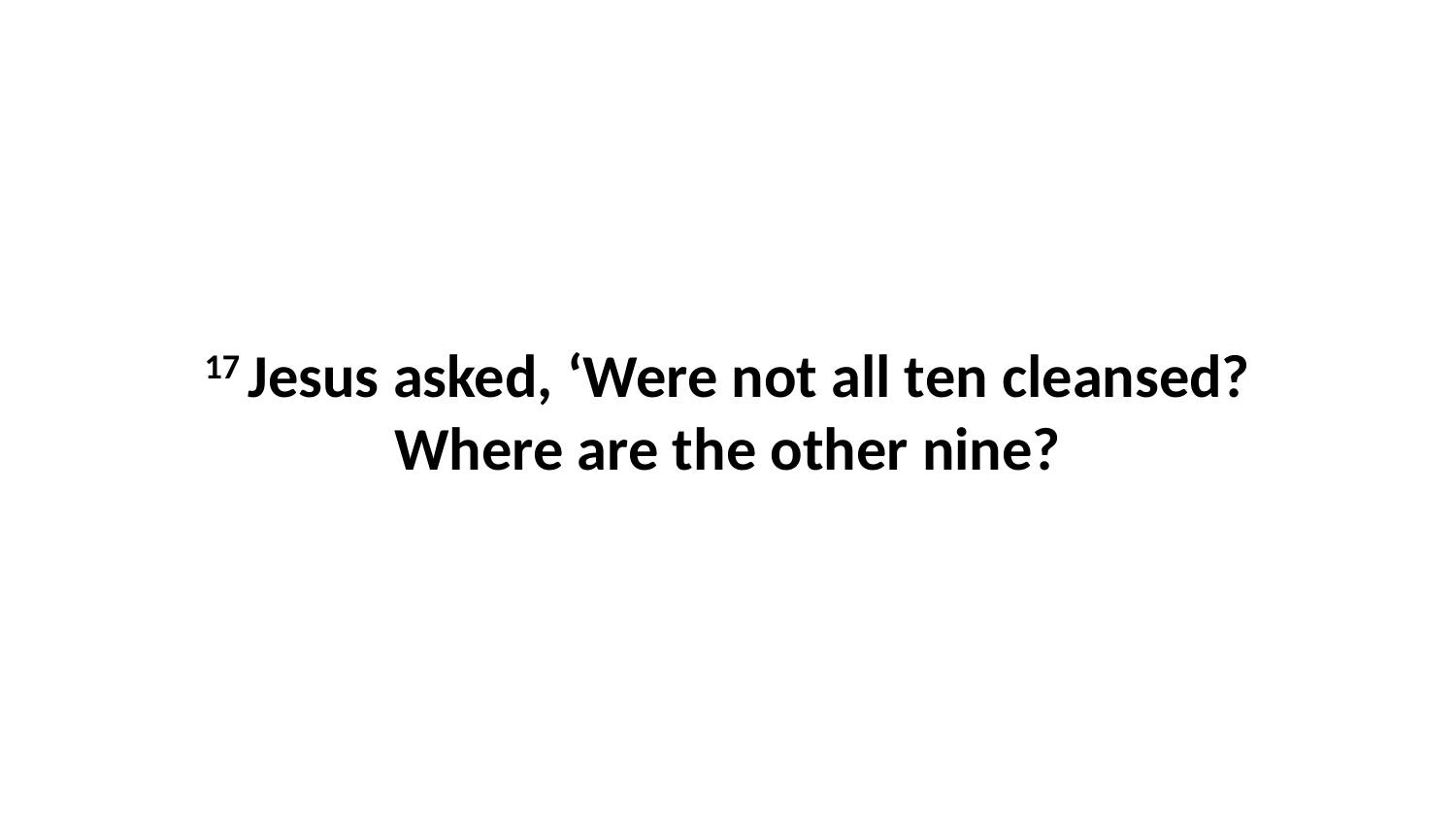

17 Jesus asked, ‘Were not all ten cleansed? Where are the other nine?